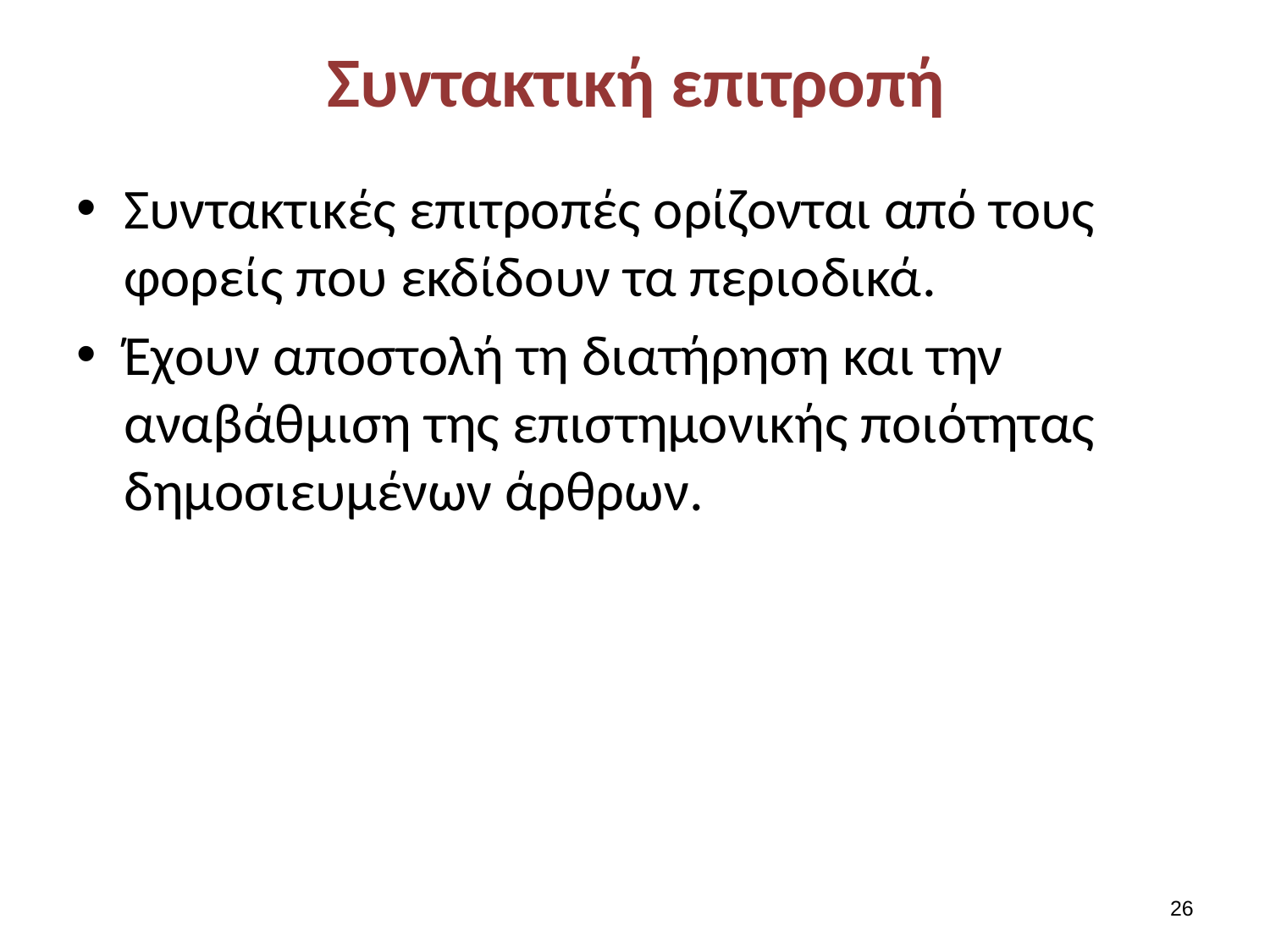

# Συντακτική επιτροπή
Συντακτικές επιτροπές ορίζονται από τους φορείς που εκδίδουν τα περιοδικά.
Έχουν αποστολή τη διατήρηση και την αναβάθμιση της επιστημονικής ποιότητας δημοσιευμένων άρθρων.
26